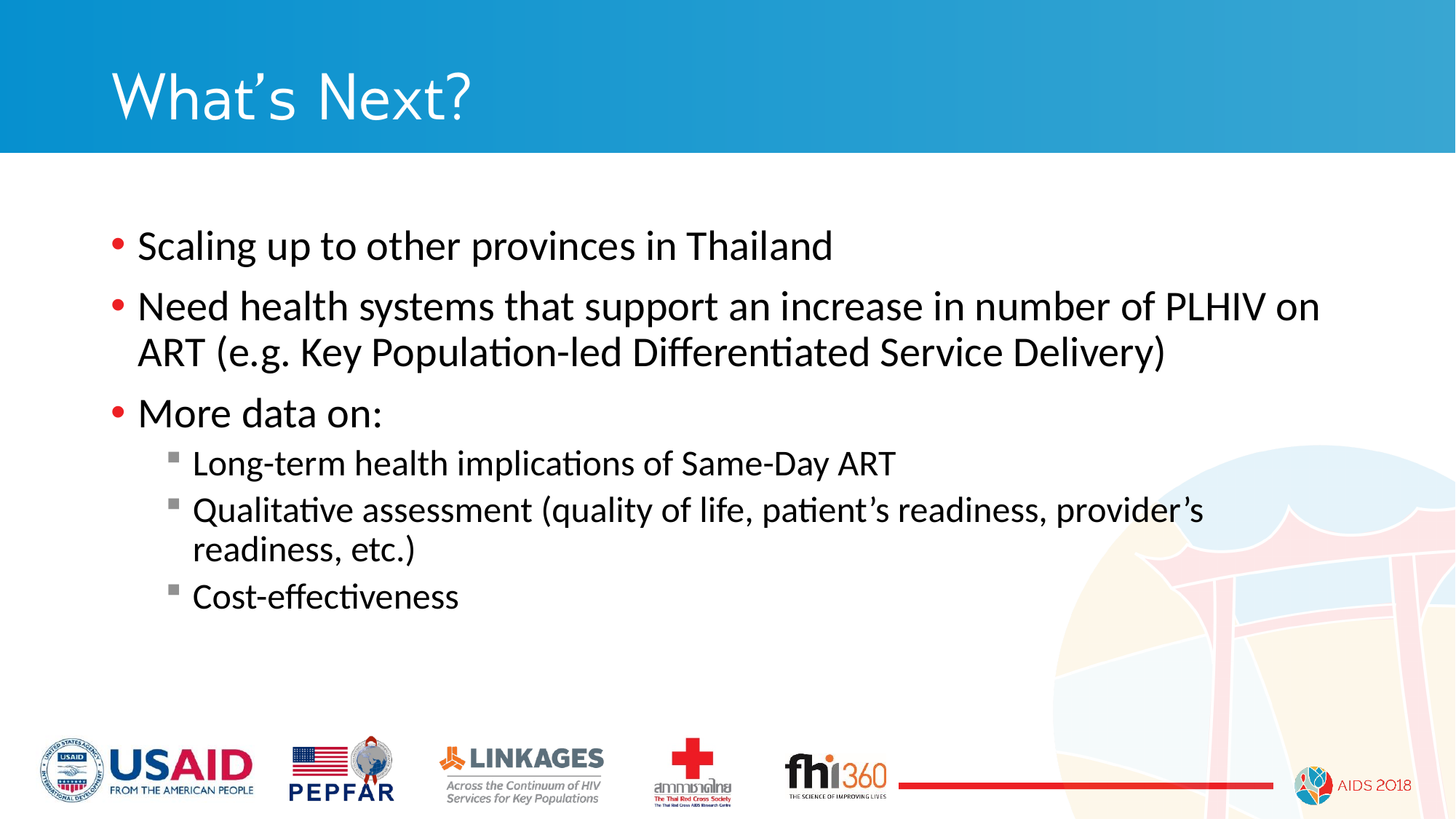

# What’s Next?
Scaling up to other provinces in Thailand
Need health systems that support an increase in number of PLHIV on ART (e.g. Key Population-led Differentiated Service Delivery)
More data on:
Long-term health implications of Same-Day ART
Qualitative assessment (quality of life, patient’s readiness, provider’s readiness, etc.)
Cost-effectiveness